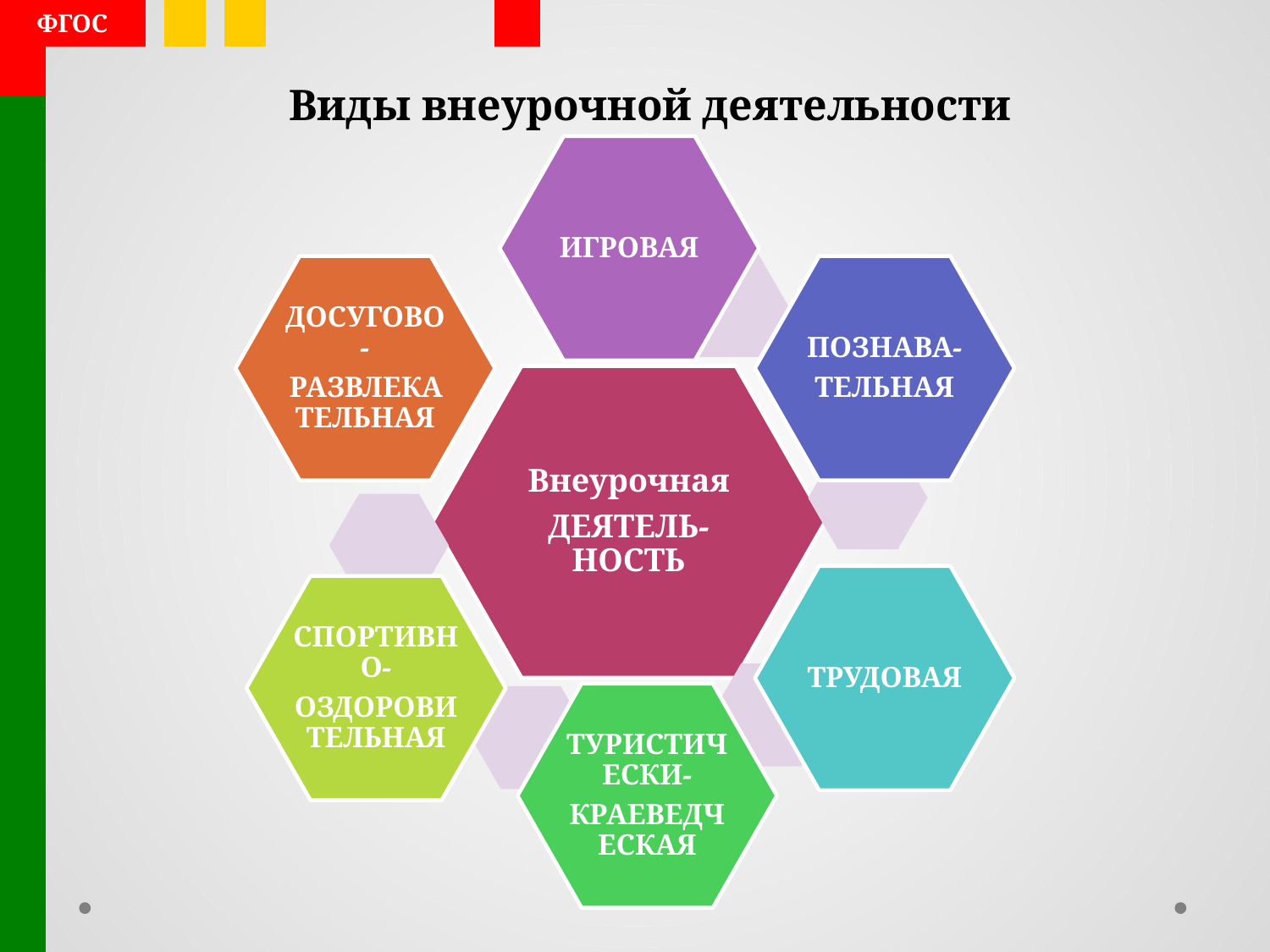

ФГОС

Виды внеурочной деятельности
Внеурочная
ДЕЯТЕЛЬ-НОСТЬ
ИГРОВАЯ
ПОЗНАВА-
ТЕЛЬНАЯ
ТРУДОВАЯ
ТУРИСТИЧЕСКИ-
КРАЕВЕДЧЕСКАЯ
СПОРТИВНО-
ОЗДОРОВИТЕЛЬНАЯ
ДОСУГОВО-
РАЗВЛЕКАТЕЛЬНАЯ